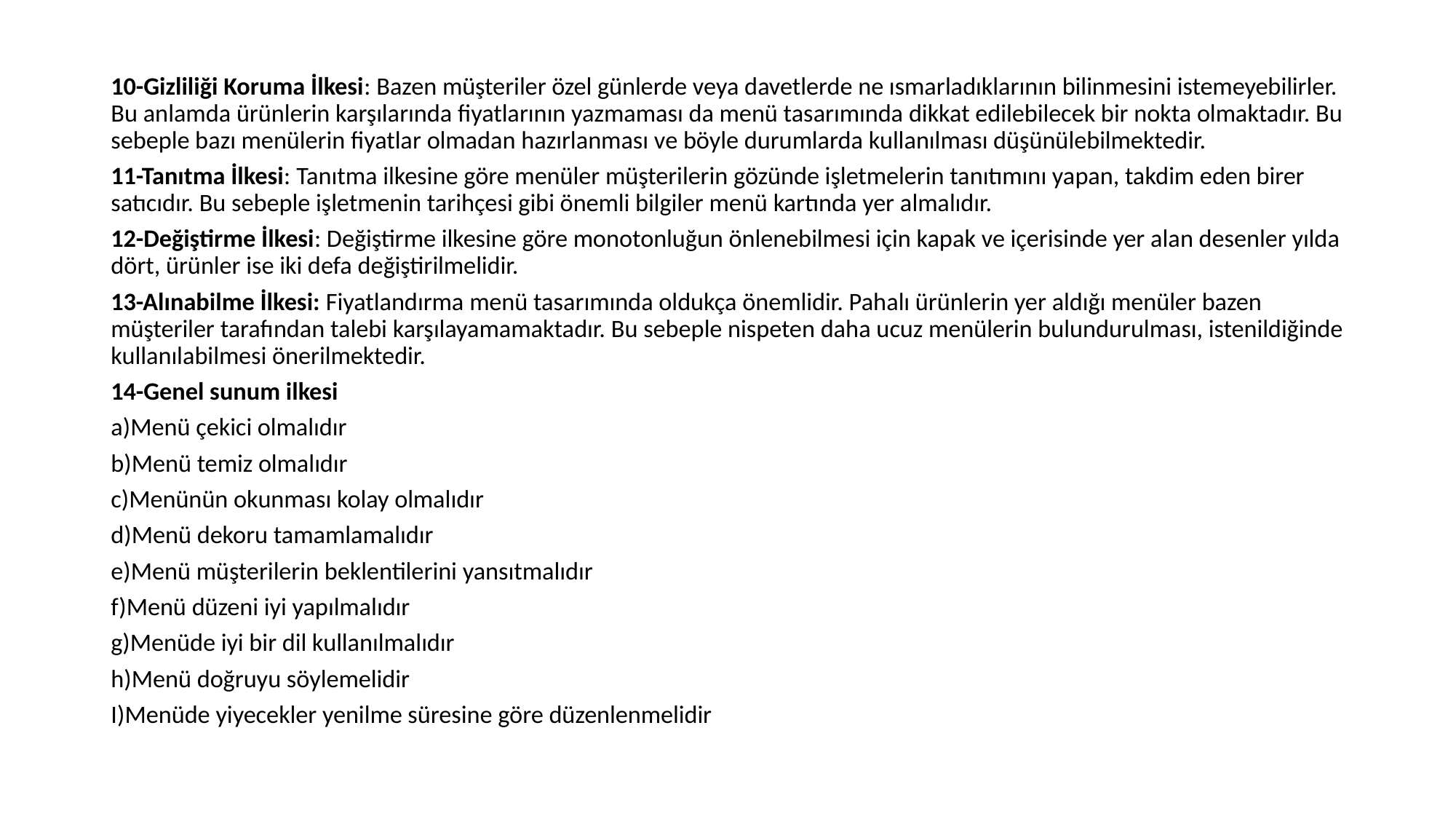

10-Gizliliği Koruma İlkesi: Bazen müşteriler özel günlerde veya davetlerde ne ısmarladıklarının bilinmesini istemeyebilirler. Bu anlamda ürünlerin karşılarında fiyatlarının yazmaması da menü tasarımında dikkat edilebilecek bir nokta olmaktadır. Bu sebeple bazı menülerin fiyatlar olmadan hazırlanması ve böyle durumlarda kullanılması düşünülebilmektedir.
11-Tanıtma İlkesi: Tanıtma ilkesine göre menüler müşterilerin gözünde işletmelerin tanıtımını yapan, takdim eden birer satıcıdır. Bu sebeple işletmenin tarihçesi gibi önemli bilgiler menü kartında yer almalıdır.
12-Değiştirme İlkesi: Değiştirme ilkesine göre monotonluğun önlenebilmesi için kapak ve içerisinde yer alan desenler yılda dört, ürünler ise iki defa değiştirilmelidir.
13-Alınabilme İlkesi: Fiyatlandırma menü tasarımında oldukça önemlidir. Pahalı ürünlerin yer aldığı menüler bazen müşteriler tarafından talebi karşılayamamaktadır. Bu sebeple nispeten daha ucuz menülerin bulundurulması, istenildiğinde kullanılabilmesi önerilmektedir.
14-Genel sunum ilkesi
a)Menü çekici olmalıdır
b)Menü temiz olmalıdır
c)Menünün okunması kolay olmalıdır
d)Menü dekoru tamamlamalıdır
e)Menü müşterilerin beklentilerini yansıtmalıdır
f)Menü düzeni iyi yapılmalıdır
g)Menüde iyi bir dil kullanılmalıdır
h)Menü doğruyu söylemelidir
I)Menüde yiyecekler yenilme süresine göre düzenlenmelidir